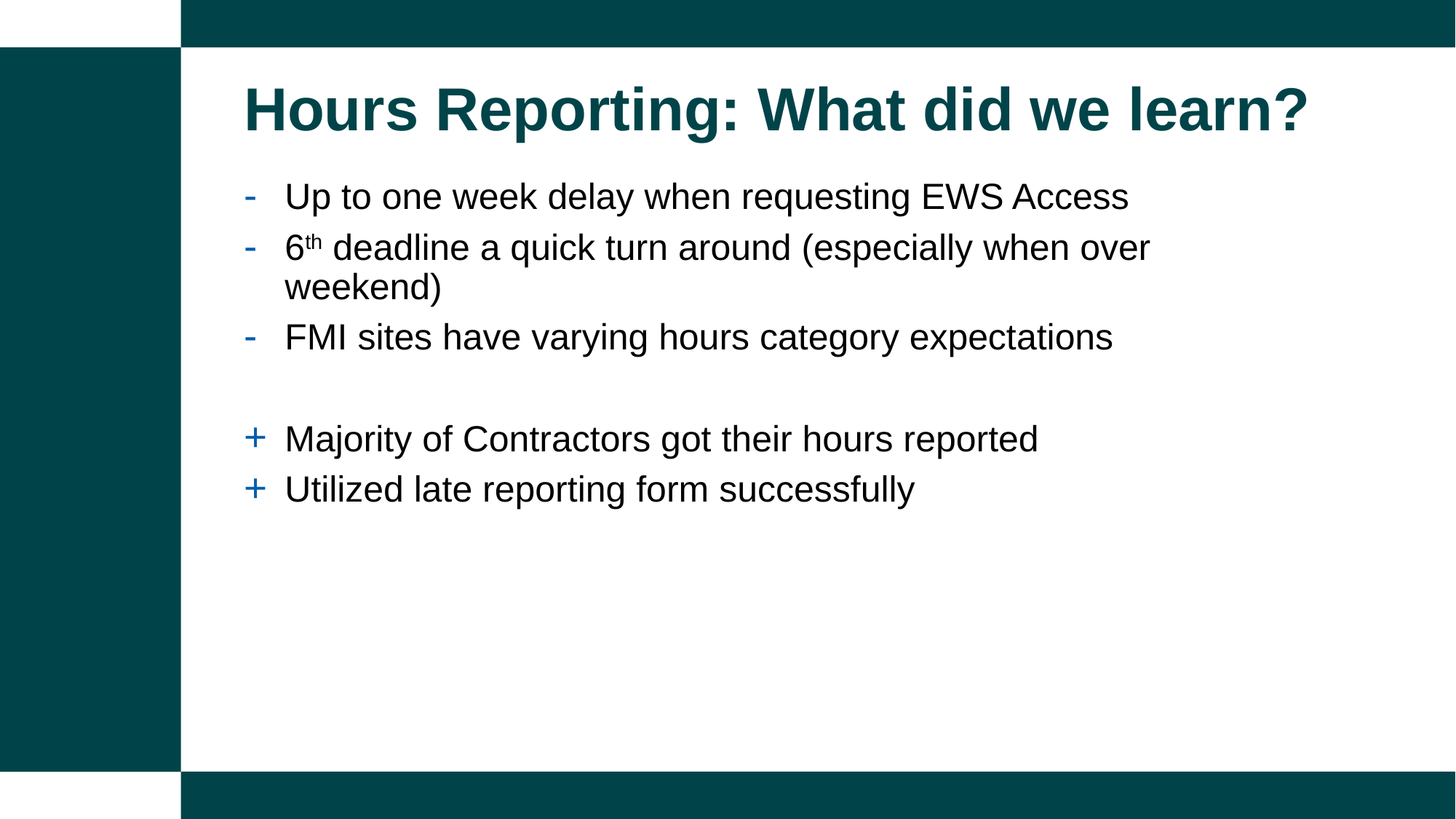

Hours Reporting: What did we learn?
Up to one week delay when requesting EWS Access
6th deadline a quick turn around (especially when over weekend)
FMI sites have varying hours category expectations

Majority of Contractors got their hours reported
Utilized late reporting form successfully